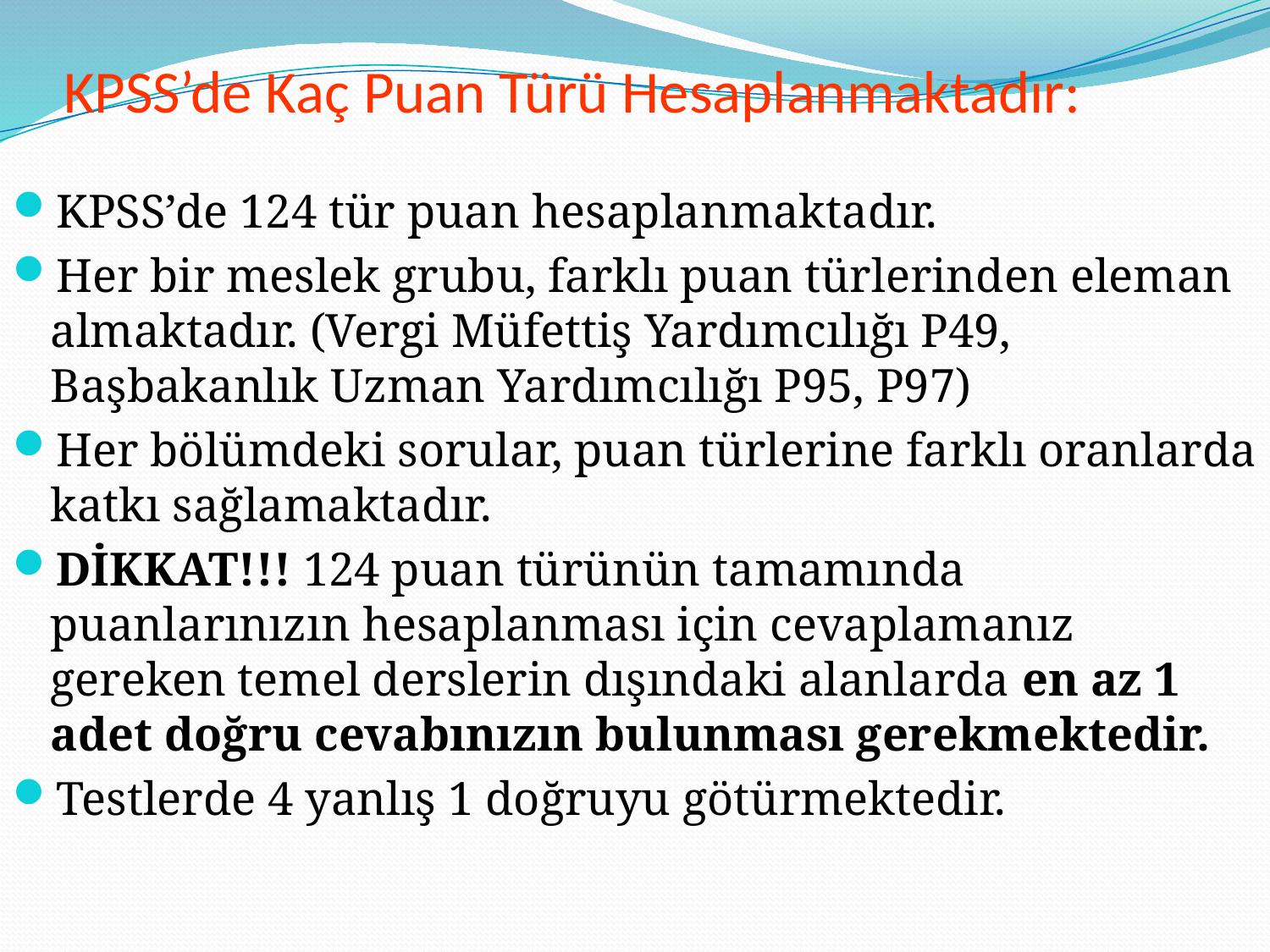

# KPSS’de Kaç Puan Türü Hesaplanmaktadır:
KPSS’de 124 tür puan hesaplanmaktadır.
Her bir meslek grubu, farklı puan türlerinden eleman almaktadır. (Vergi Müfettiş Yardımcılığı P49, Başbakanlık Uzman Yardımcılığı P95, P97)
Her bölümdeki sorular, puan türlerine farklı oranlarda katkı sağlamaktadır.
DİKKAT!!! 124 puan türünün tamamında puanlarınızın hesaplanması için cevaplamanız gereken temel derslerin dışındaki alanlarda en az 1 adet doğru cevabınızın bulunması gerekmektedir.
Testlerde 4 yanlış 1 doğruyu götürmektedir.